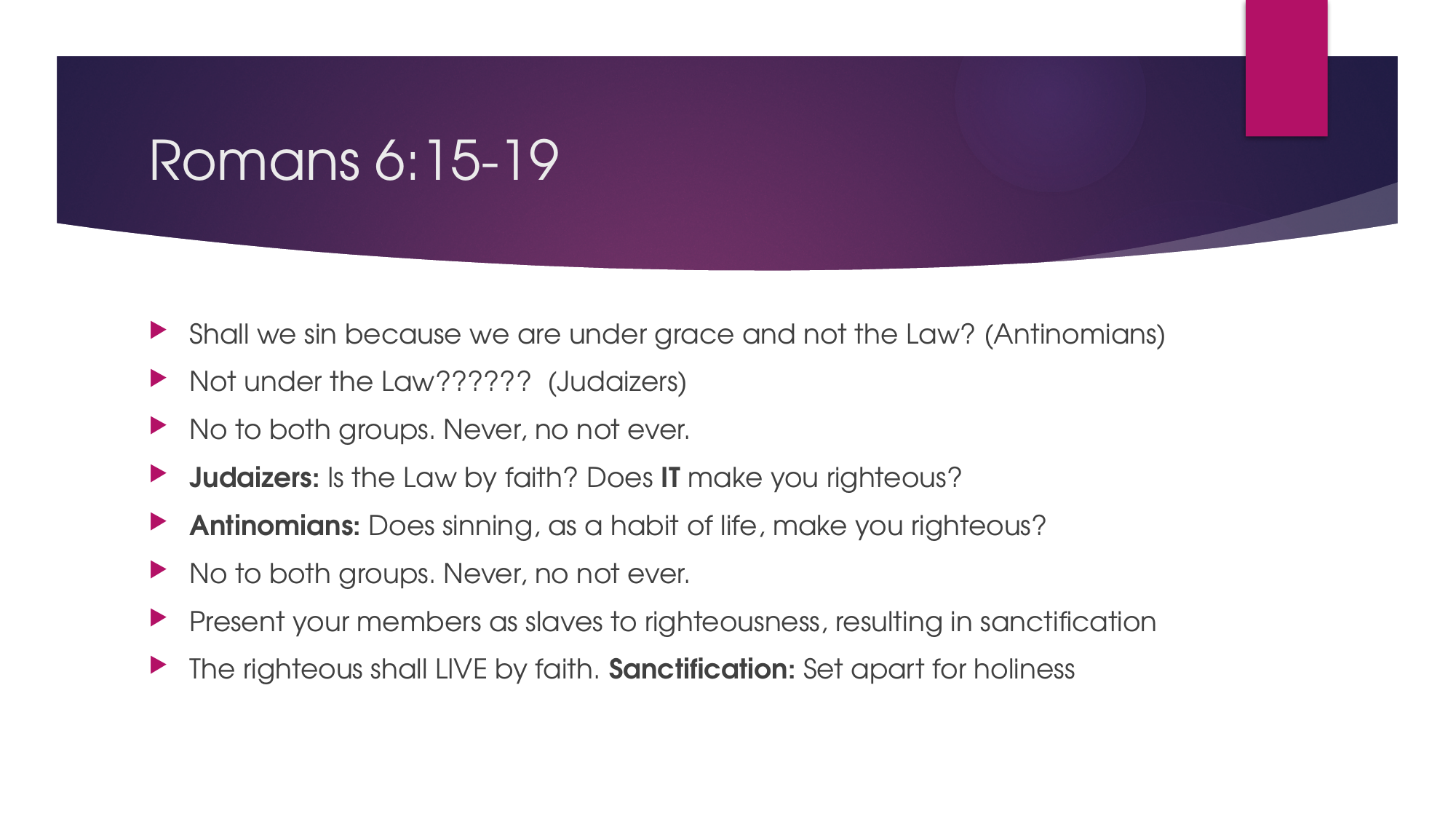

# Romans 6:15-19
Shall we sin because we are under grace and not the Law? (Antinomians)
Not under the Law??????  (Judaizers)
No to both groups. Never, no not ever.
Judaizers: Is the Law by faith? Does IT make you righteous?
Antinomians: Does sinning, as a habit of life, make you righteous?
No to both groups. Never, no not ever.
Present your members as slaves to righteousness, resulting in sanctification
The righteous shall LIVE by faith. Sanctification: Set apart for holiness